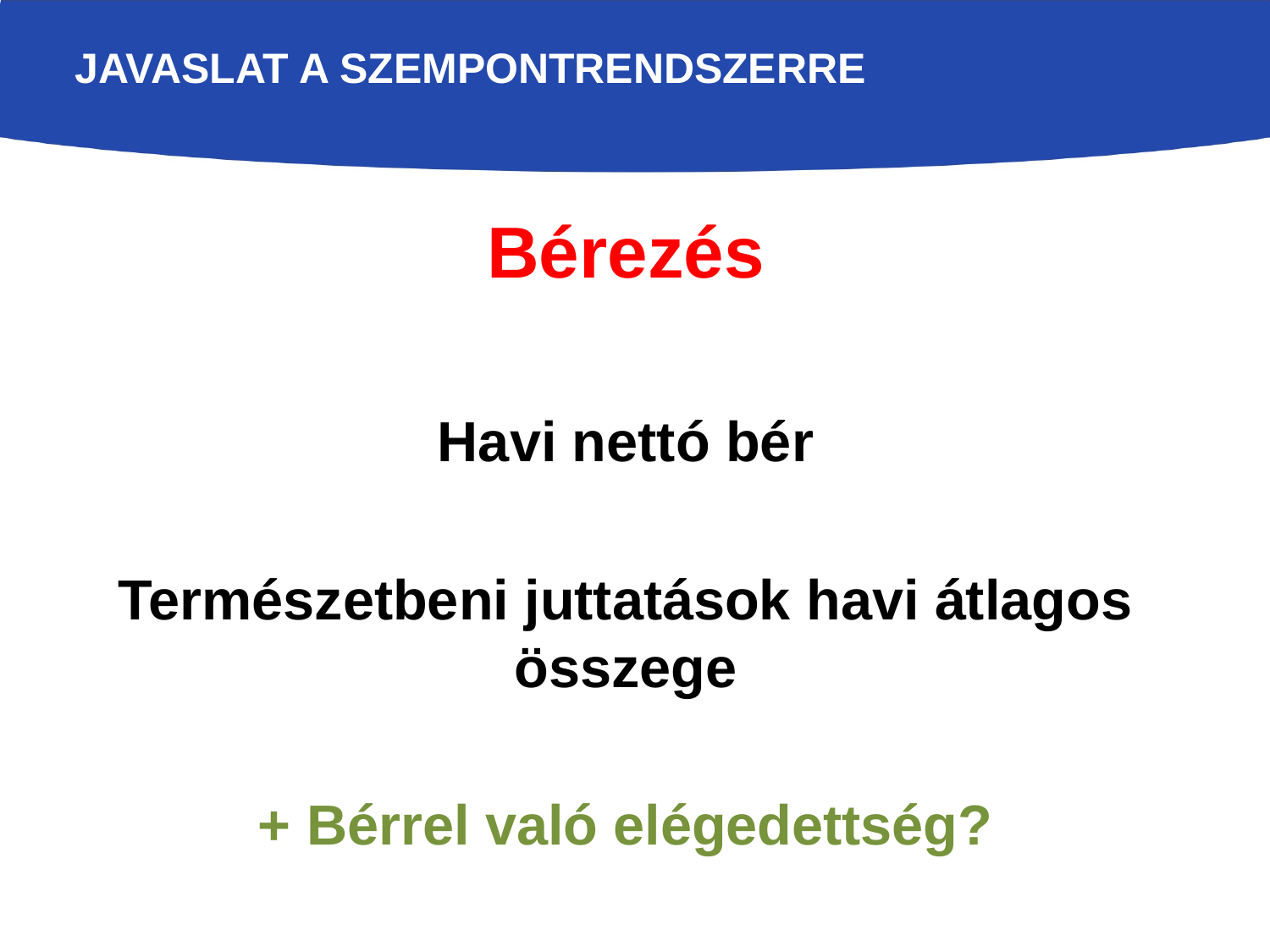

# Javaslat a szempontrendszerre
Bérezés

Havi nettó bér

Természetbeni juttatások havi átlagos összege

+ Bérrel való elégedettség?